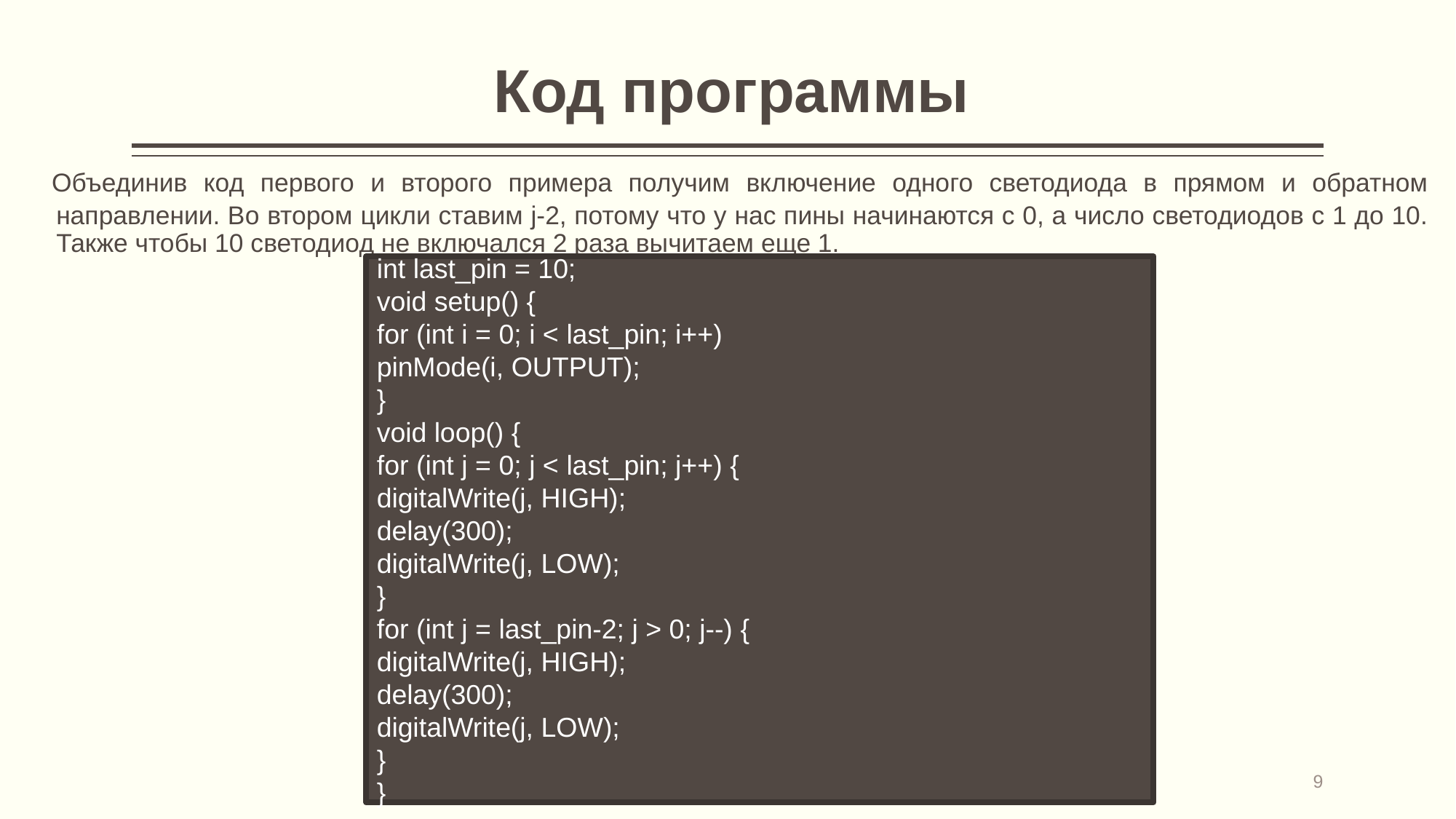

# Код программы
 Объединив код первого и второго примера получим включение одного светодиода в прямом и обратном направлении. Во втором цикли ставим j-2, потому что у нас пины начинаются с 0, а число светодиодов с 1 до 10. Также чтобы 10 светодиод не включался 2 раза вычитаем еще 1.

int last_pin = 10;
void setup() {
for (int i = 0; i < last_pin; i++)
pinMode(i, OUTPUT);
}
void loop() {
for (int j = 0; j < last_pin; j++) {
digitalWrite(j, HIGH);
delay(300);
digitalWrite(j, LOW);
}
for (int j = last_pin-2; j > 0; j--) {
digitalWrite(j, HIGH);
delay(300);
digitalWrite(j, LOW);
}
}
9